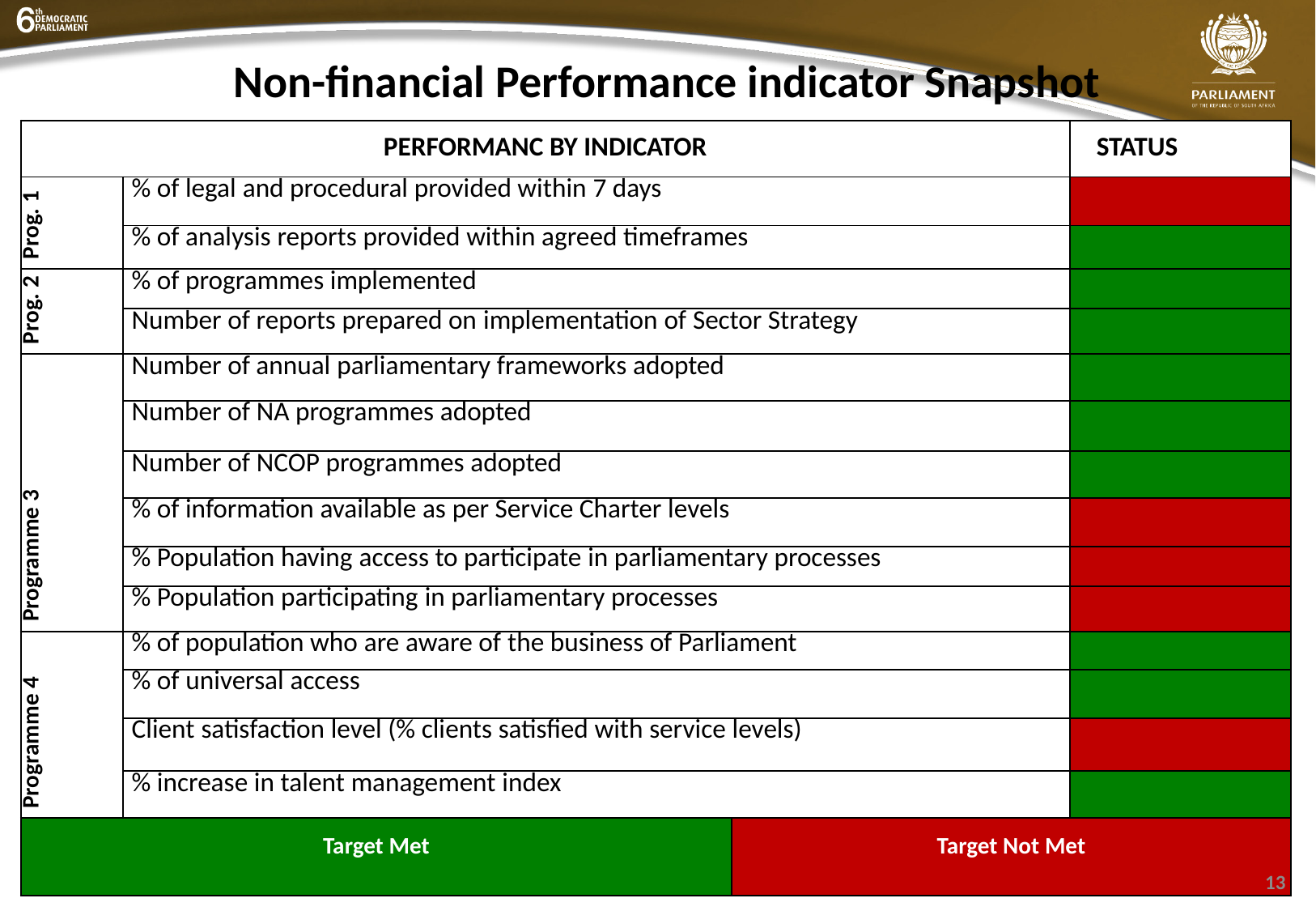

# Non-financial Performance indicator Snapshot
| PERFORMANC BY INDICATOR |  |  | STATUS |
| --- | --- | --- | --- |
| Prog. 1 | % of legal and procedural provided within 7 days |  |  |
|  | % of analysis reports provided within agreed timeframes |  |  |
| Prog. 2 | % of programmes implemented |  |  |
|  | Number of reports prepared on implementation of Sector Strategy |  |  |
| Programme 3 | Number of annual parliamentary frameworks adopted |  |  |
|  | Number of NA programmes adopted |  |  |
|  | Number of NCOP programmes adopted |  |  |
|  | % of information available as per Service Charter levels |  |  |
|  | % Population having access to participate in parliamentary processes |  |  |
|  | % Population participating in parliamentary processes |  |  |
| Programme 4 | % of population who are aware of the business of Parliament |  |  |
|  | % of universal access |  |  |
|  | Client satisfaction level (% clients satisfied with service levels) |  |  |
|  | % increase in talent management index |  |  |
| Target Met |  | Target Not Met |  |
13